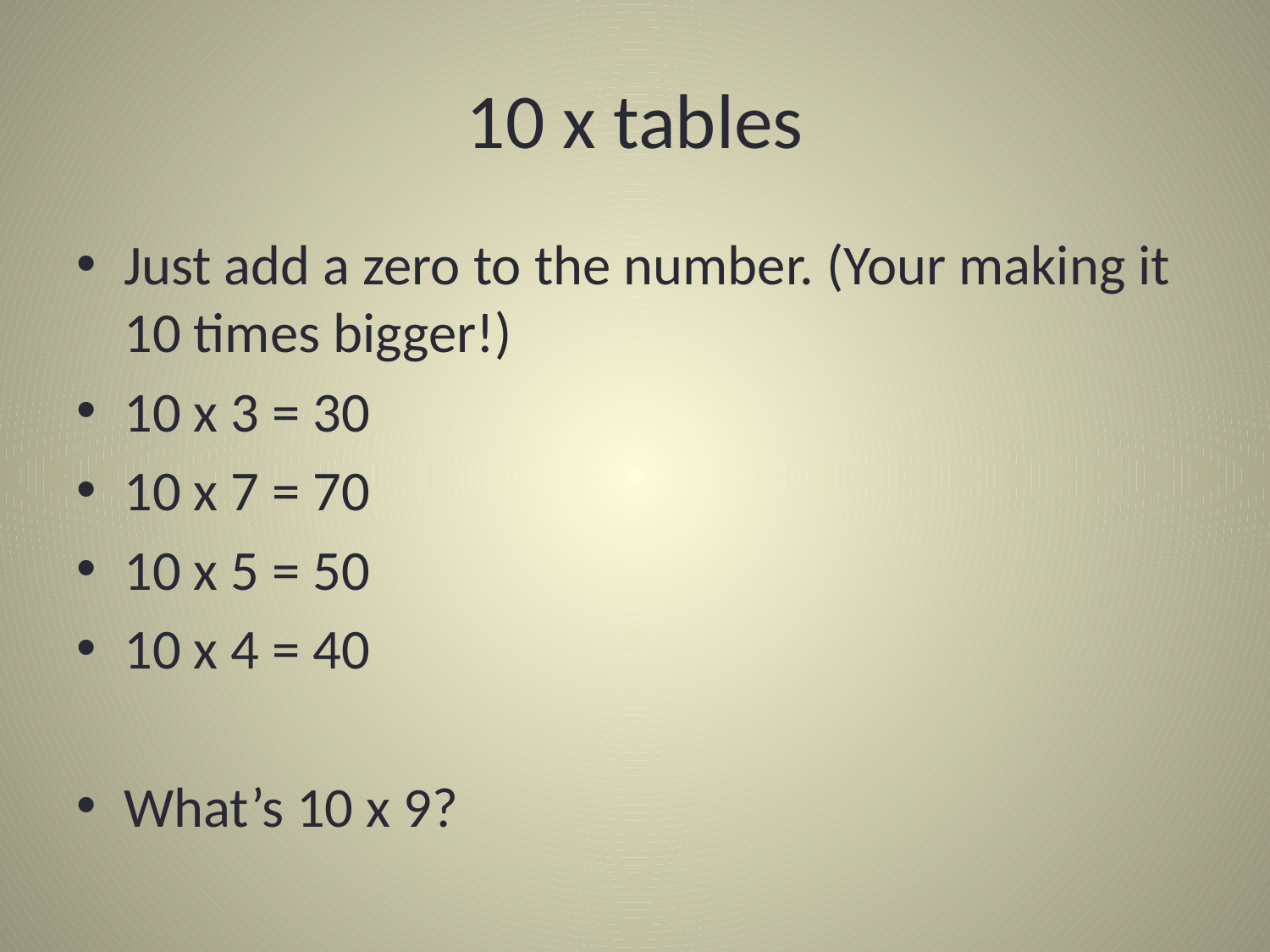

# 10 x tables
Just add a zero to the number. (Your making it 10 times bigger!)
10 x 3 = 30
10 x 7 = 70
10 x 5 = 50
10 x 4 = 40

What’s 10 x 9?